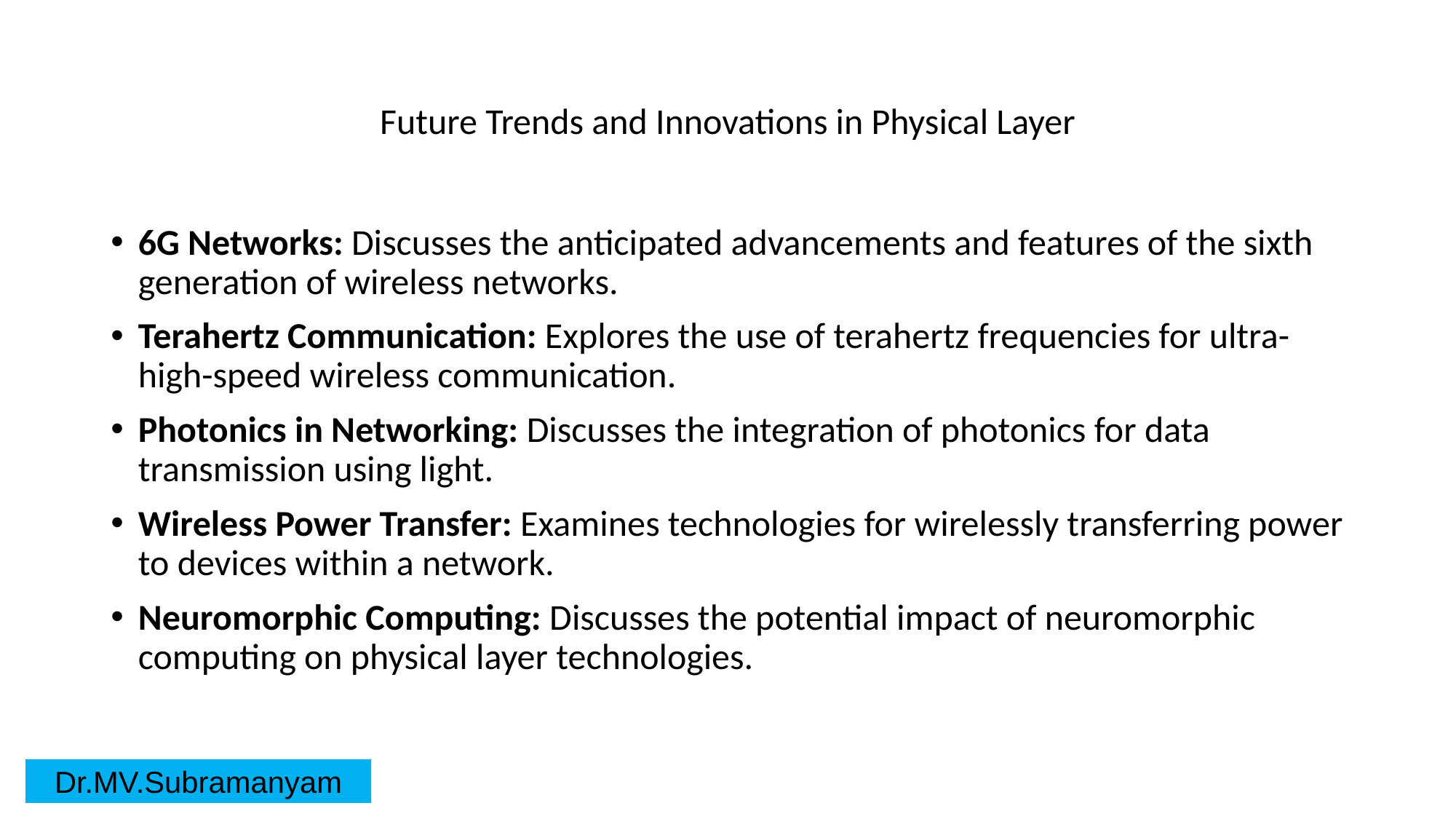

# Future Trends and Innovations in Physical Layer
6G Networks: Discusses the anticipated advancements and features of the sixth generation of wireless networks.
Terahertz Communication: Explores the use of terahertz frequencies for ultra-high-speed wireless communication.
Photonics in Networking: Discusses the integration of photonics for data transmission using light.
Wireless Power Transfer: Examines technologies for wirelessly transferring power to devices within a network.
Neuromorphic Computing: Discusses the potential impact of neuromorphic computing on physical layer technologies.
Dr.MV.Subramanyam